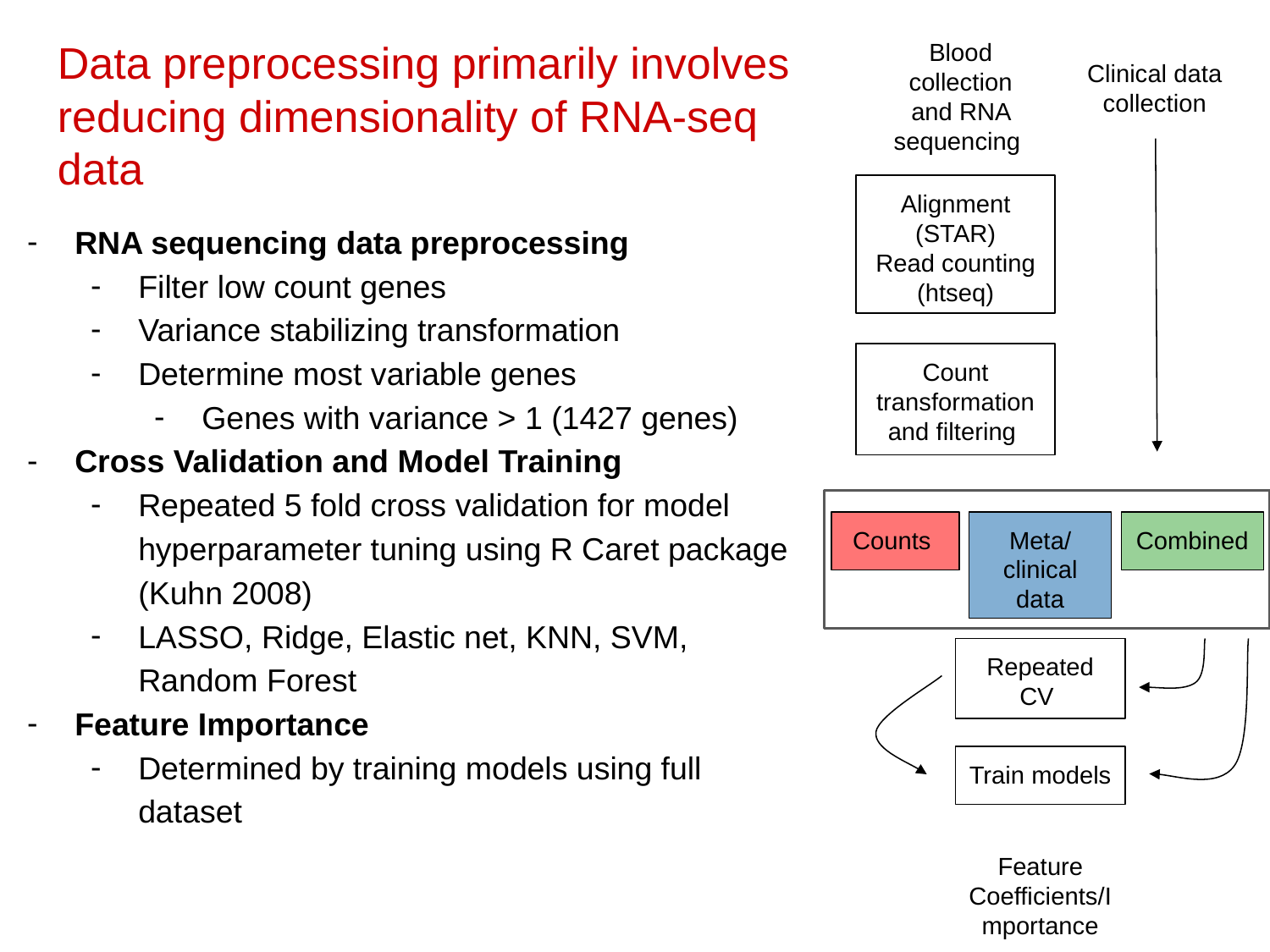

# Data preprocessing primarily involves reducing dimensionality of RNA-seq data
Blood collection and RNA sequencing
Clinical data collection
Alignment (STAR)
Read counting (htseq)
RNA sequencing data preprocessing
Filter low count genes
Variance stabilizing transformation
Determine most variable genes
Genes with variance > 1 (1427 genes)
Cross Validation and Model Training
Repeated 5 fold cross validation for model hyperparameter tuning using R Caret package (Kuhn 2008)
LASSO, Ridge, Elastic net, KNN, SVM, Random Forest
Feature Importance
Determined by training models using full dataset

Count transformation and filtering

Counts
Meta/ clinical data
Combined
Repeated CV

Train models
Feature Coefficients/Importance